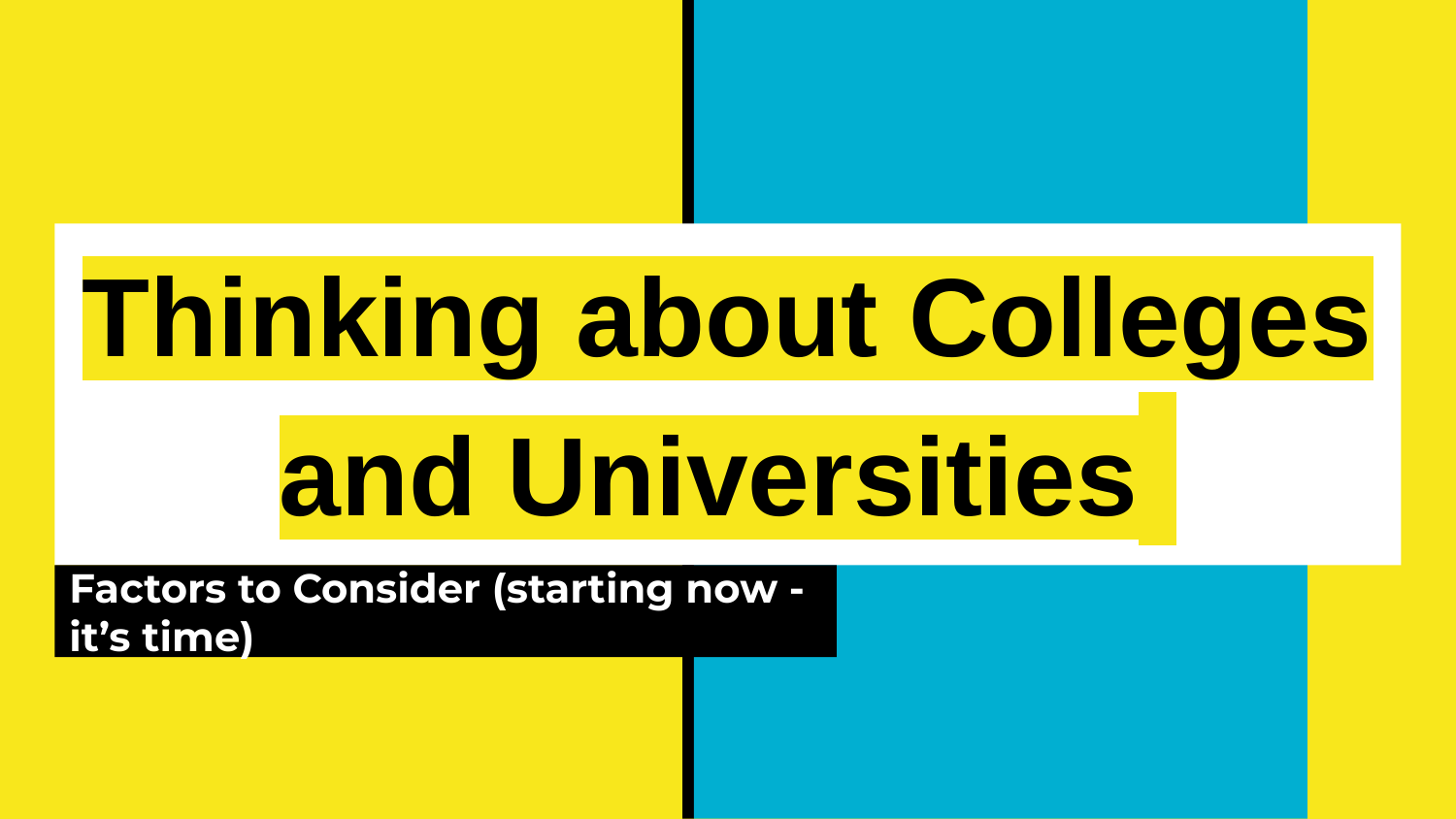

# Thinking about Colleges and Universities
Factors to Consider (starting now - it’s time)